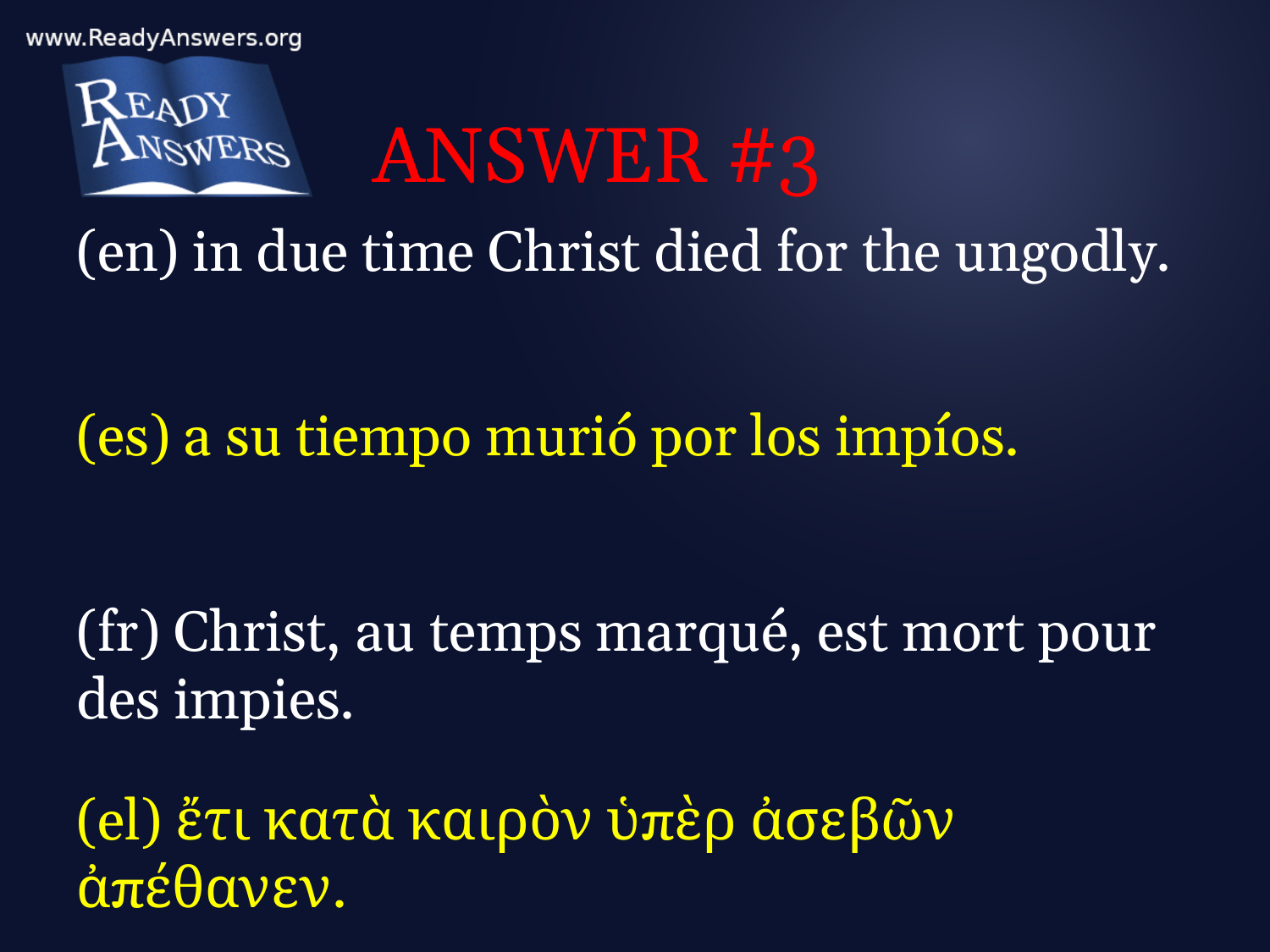

# ANSWER #3
(en) in due time Christ died for the ungodly.
(es) a su tiempo murió por los impíos.
(fr) Christ, au temps marqué, est mort pour des impies.
(el) ἔτι κατὰ καιρὸν ὑπὲρ ἀσεβῶν ἀπέθανεν.